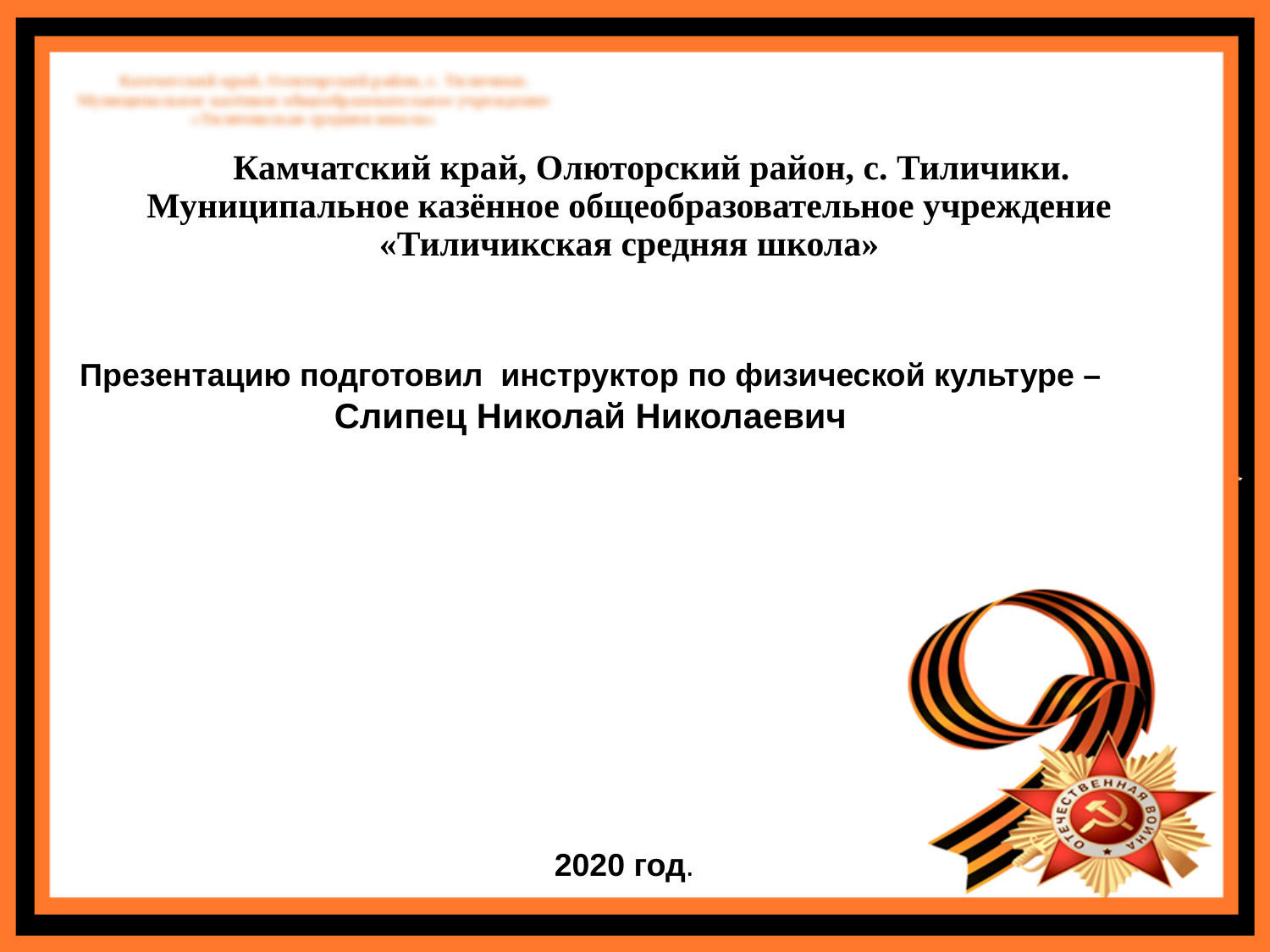

# Камчатский край, Олюторский район, с. Тиличики. Муниципальное казённое общеобразовательное учреждение «Тиличикская средняя школа»

Презентацию подготовил  инструктор по физической культуре –
Слипец Николай Николаевич
2020 год.